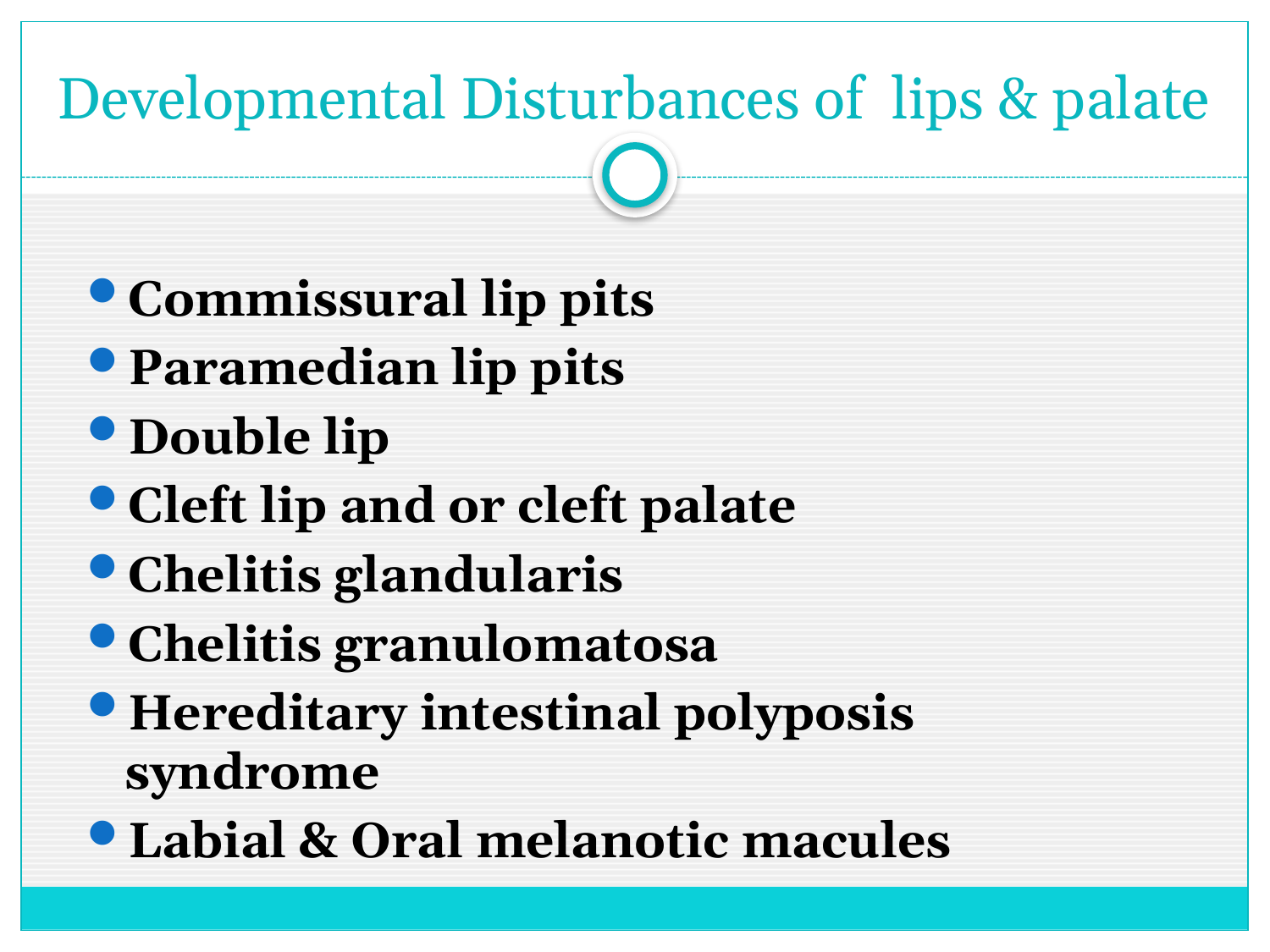

# Developmental Disturbances of  lips & palate
Commissural lip pits
Paramedian lip pits
Double lip
Cleft lip and or cleft palate
Chelitis glandularis
Chelitis granulomatosa
Hereditary intestinal polyposis syndrome
Labial & Oral melanotic macules